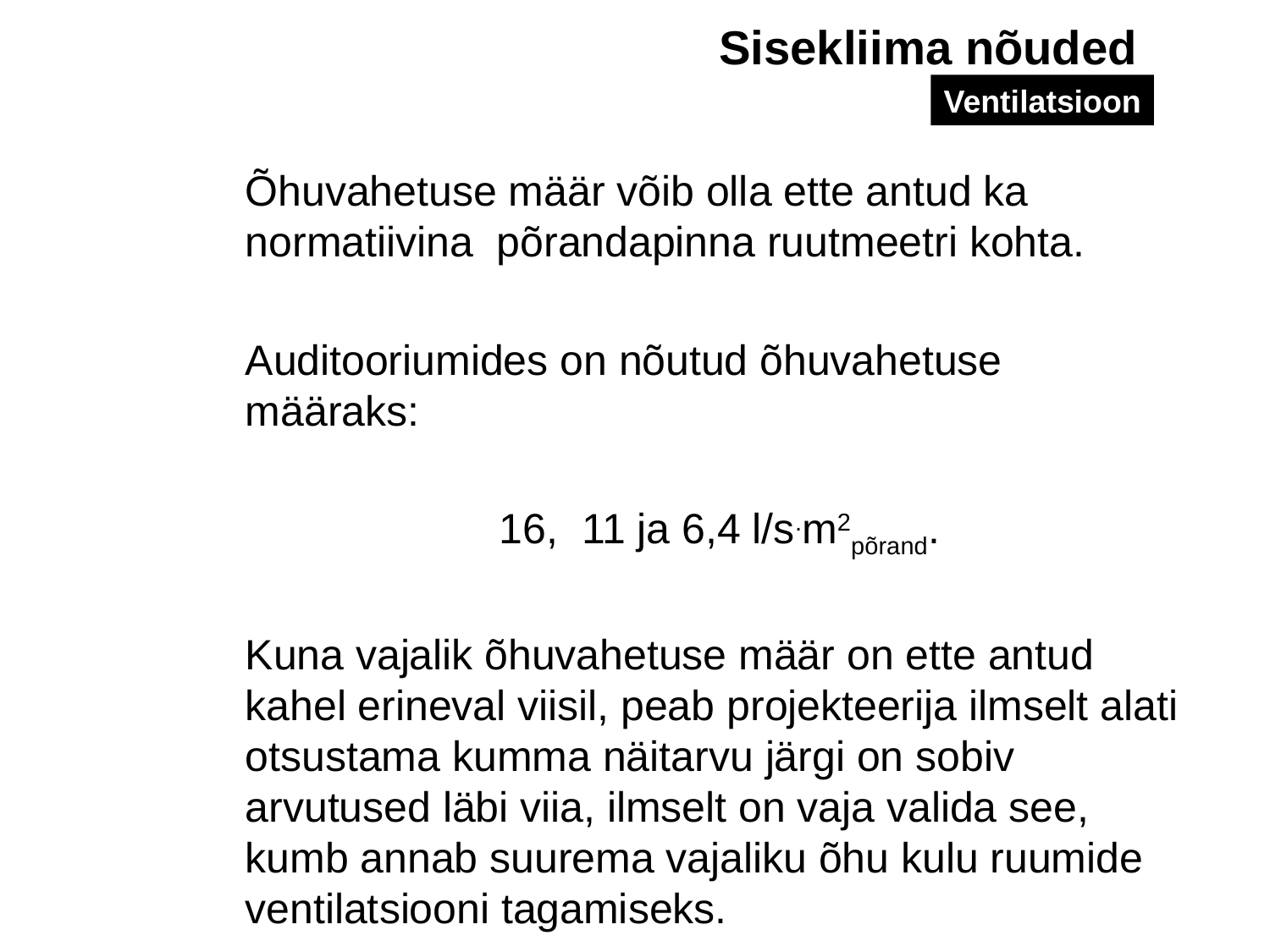

Sisekliima nõuded
Ventilatsioon
	Õhuvahetuse määr võib olla ette antud ka normatiivina  põrandapinna ruutmeetri kohta.

	Auditooriumides on nõutud õhuvahetuse määraks:

			16,  11 ja 6,4 l/s.m2põrand.

	Kuna vajalik õhuvahetuse määr on ette antud kahel erineval viisil, peab projekteerija ilmselt alati otsustama kumma näitarvu järgi on sobiv arvutused läbi viia, ilmselt on vaja valida see, kumb annab suurema vajaliku õhu kulu ruumide ventilatsiooni tagamiseks.